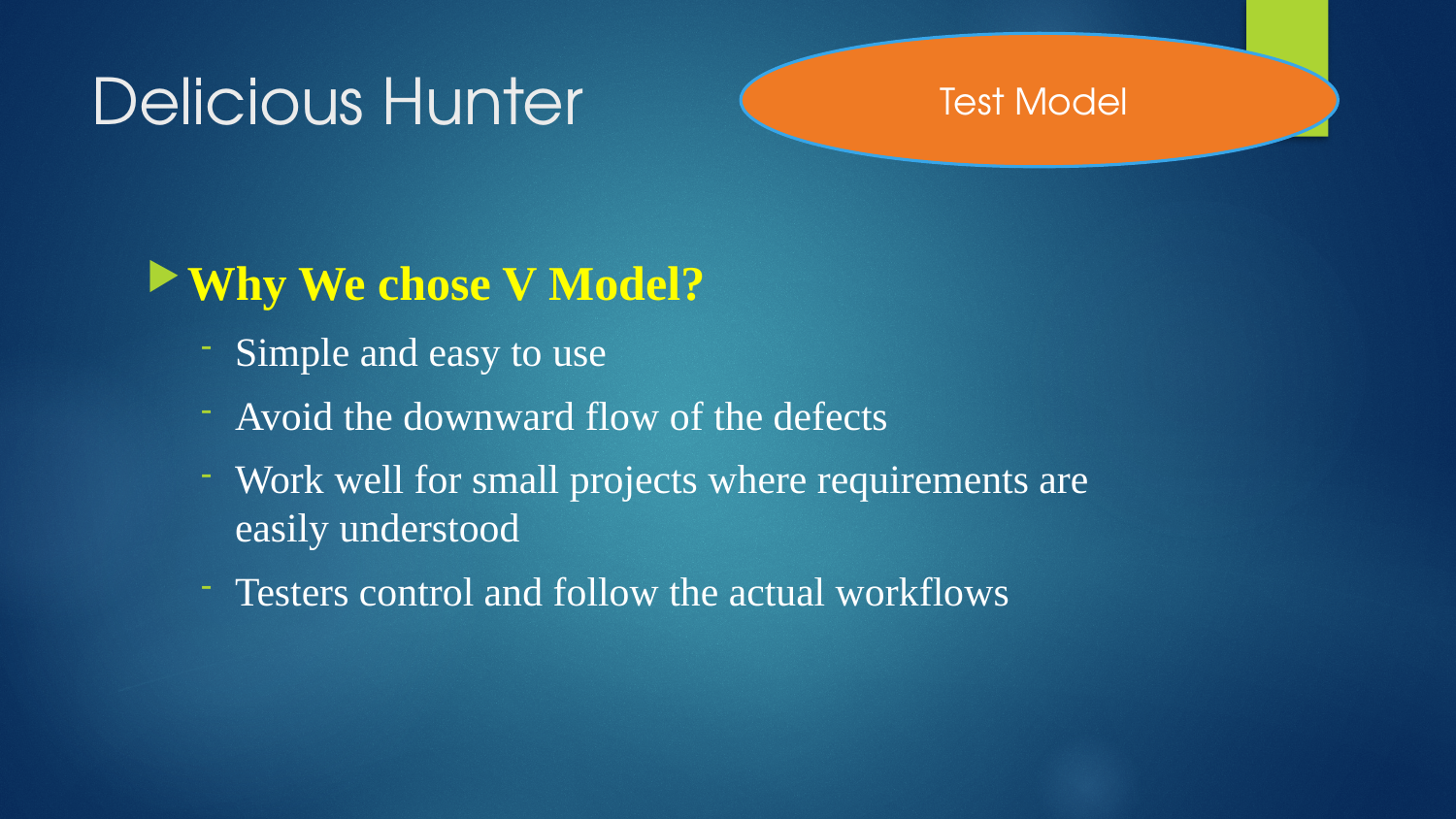

Test Model
# Delicious Hunter
Why We chose V Model?
Simple and easy to use
Avoid the downward flow of the defects
Work well for small projects where requirements are easily understood
Testers control and follow the actual workflows